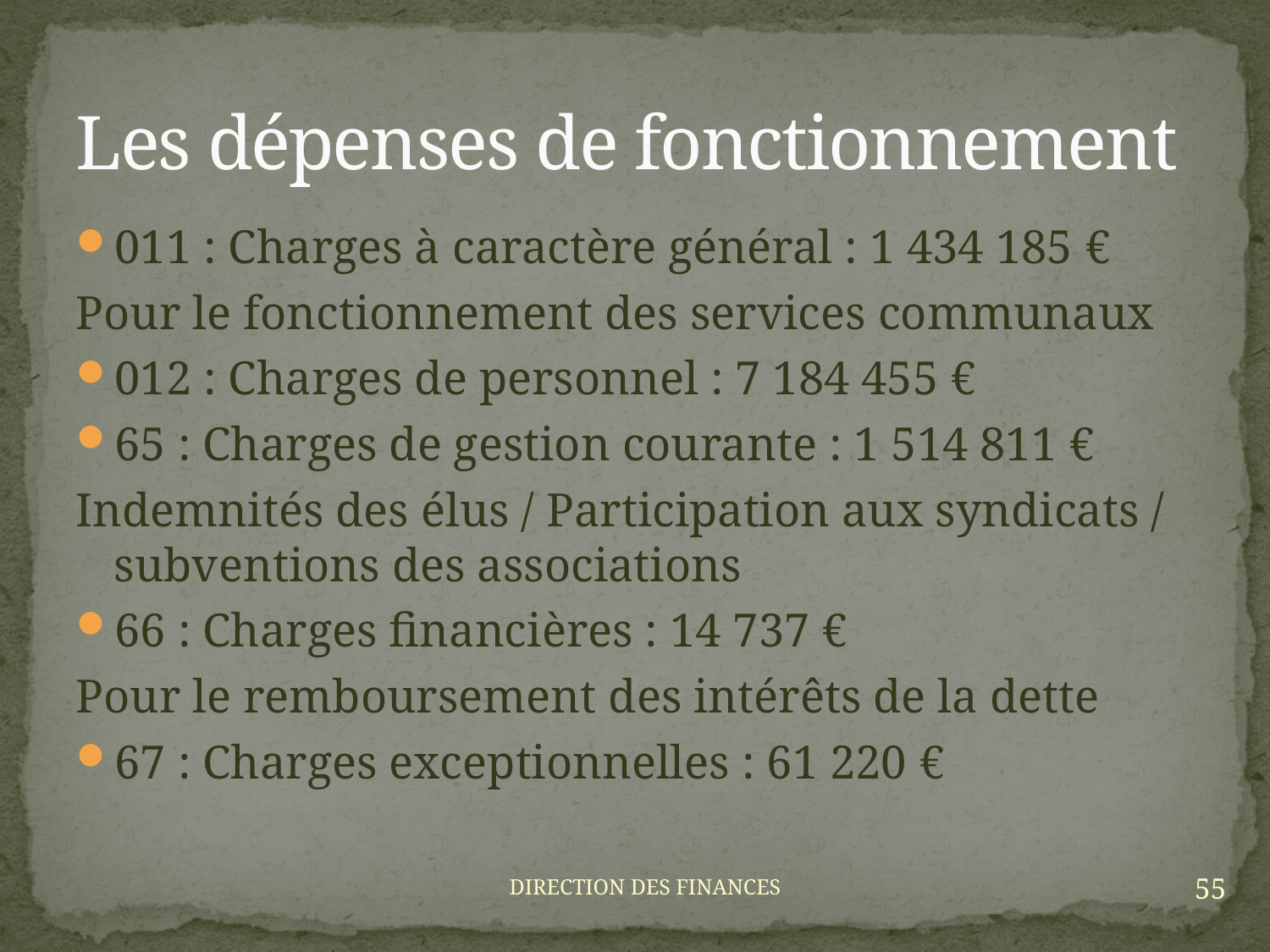

# Les dépenses de fonctionnement
011 : Charges à caractère général : 1 434 185 €
Pour le fonctionnement des services communaux
012 : Charges de personnel : 7 184 455 €
65 : Charges de gestion courante : 1 514 811 €
Indemnités des élus / Participation aux syndicats / subventions des associations
66 : Charges financières : 14 737 €
Pour le remboursement des intérêts de la dette
67 : Charges exceptionnelles : 61 220 €
55
DIRECTION DES FINANCES